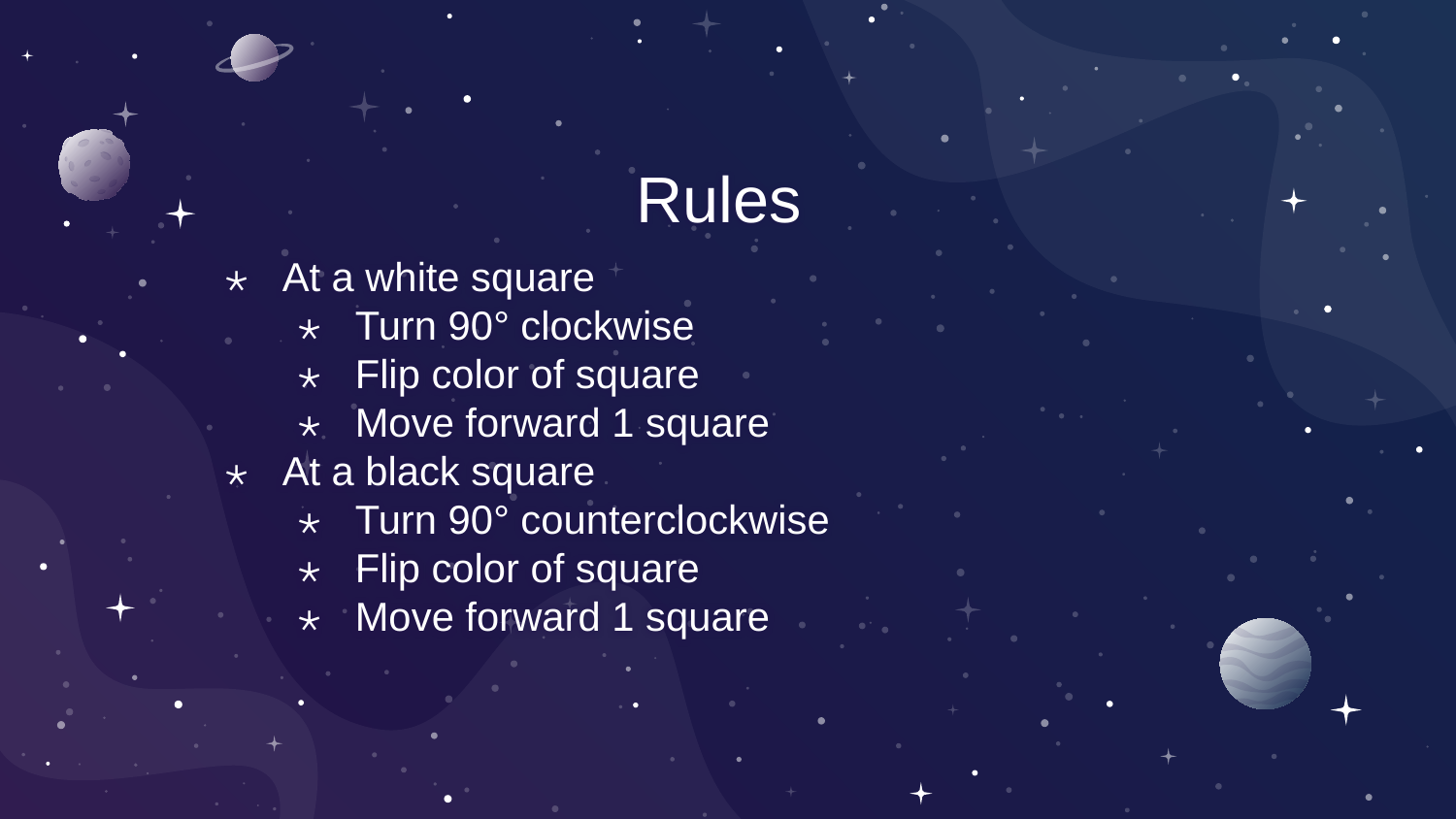

# Rules
At a white square
Turn 90° clockwise
Flip color of square
Move forward 1 square
At a black square
Turn 90° counterclockwise
Flip color of square
Move forward 1 square